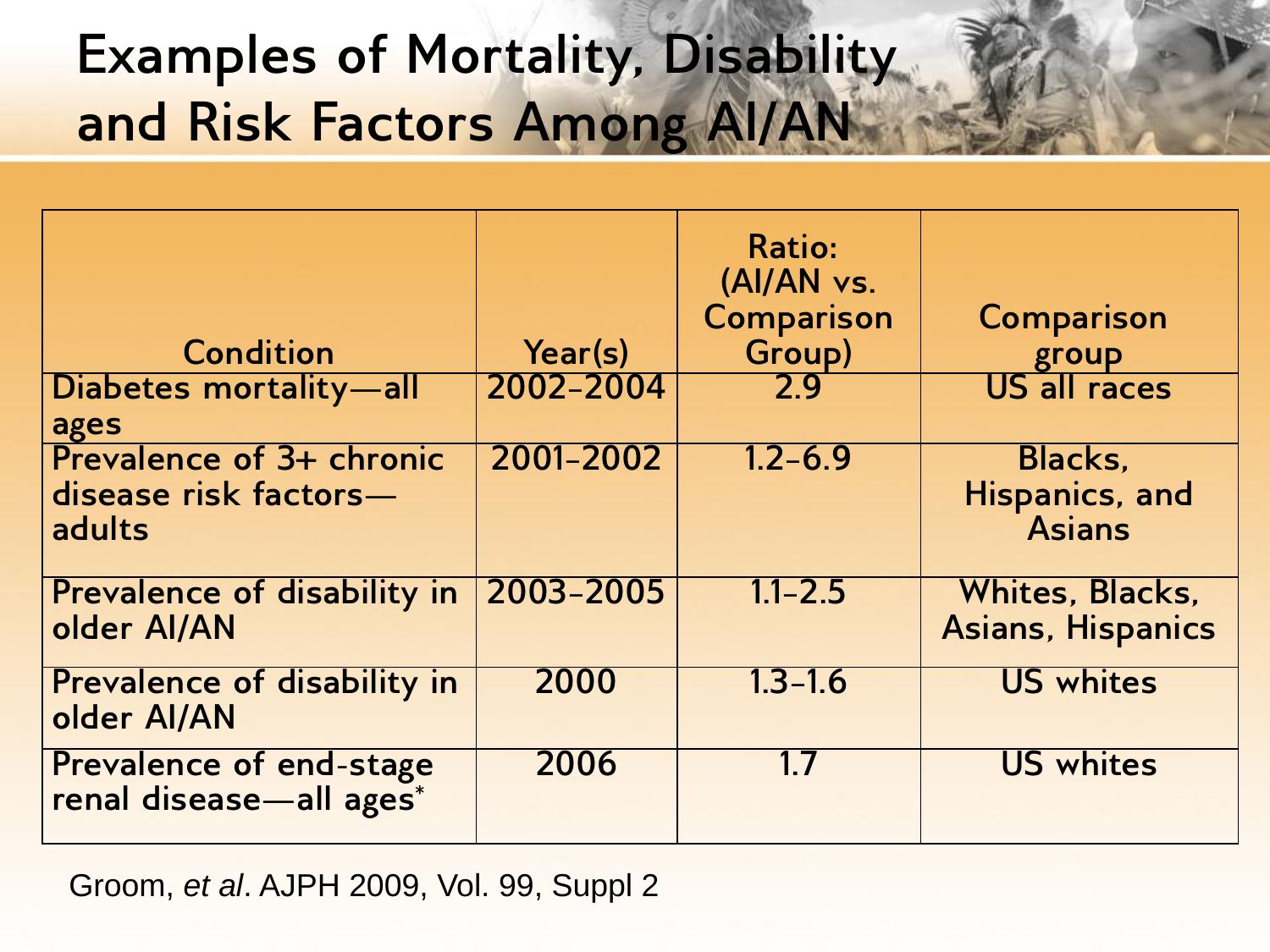

# Examples of Mortality, Disability and Risk Factors Among AI/AN
| Condition | Year(s) | Ratio: (AI/AN vs. Comparison Group) | Comparison group |
| --- | --- | --- | --- |
| Diabetes mortality—all ages | 2002–2004 | 2.9 | US all races |
| Prevalence of 3+ chronic disease risk factors—adults | 2001–2002 | 1.2–6.9 | Blacks, Hispanics, and Asians |
| Prevalence of disability in older AI/AN | 2003–2005 | 1.1–2.5 | Whites, Blacks, Asians, Hispanics |
| Prevalence of disability in older AI/AN | 2000 | 1.3–1.6 | US whites |
| Prevalence of end-stage renal disease—all ages\* | 2006 | 1.7 | US whites |
Groom, et al. AJPH 2009, Vol. 99, Suppl 2